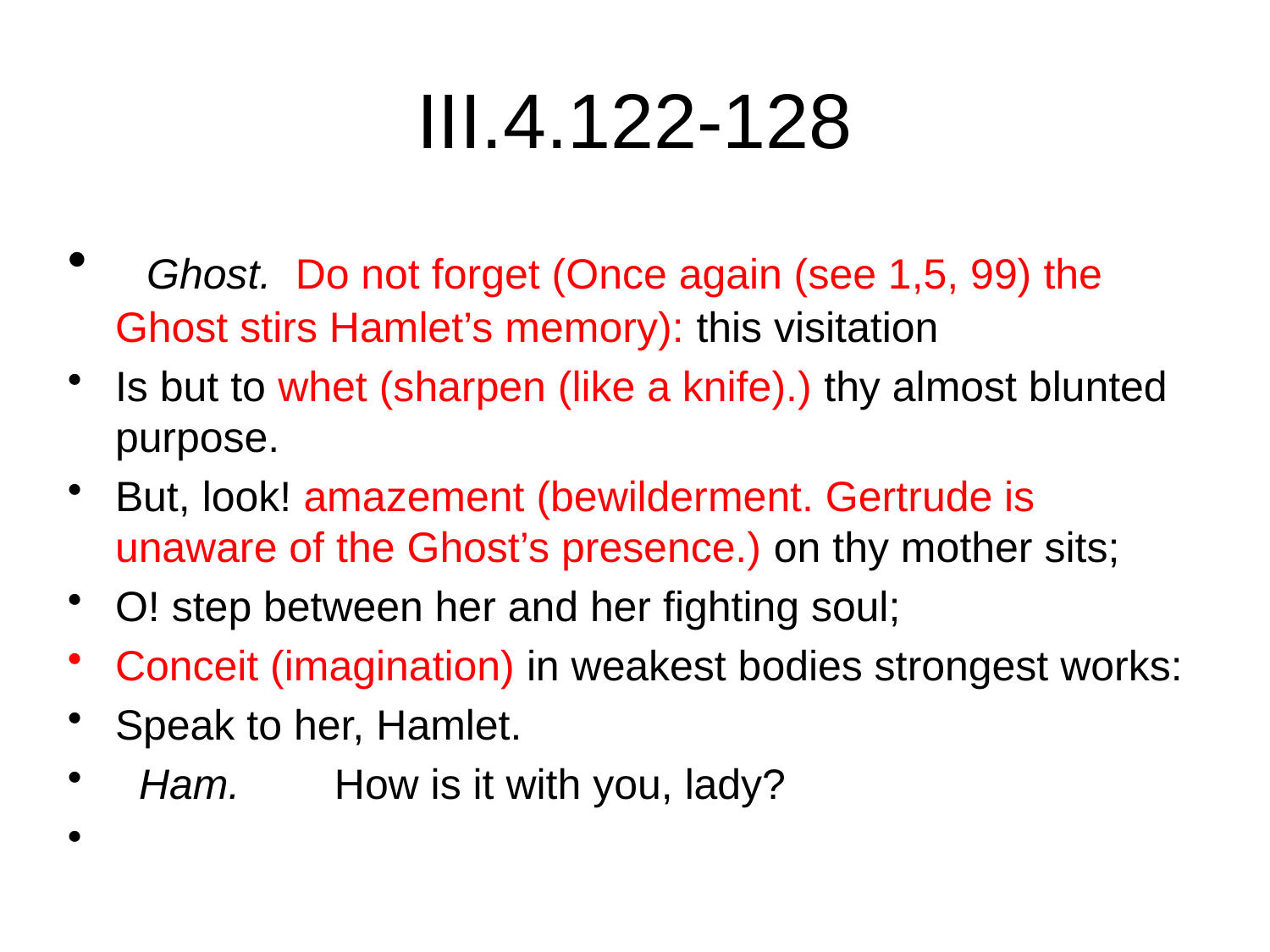

# III.4.122-128
  Ghost.  Do not forget (Once again (see 1,5, 99) the Ghost stirs Hamlet’s memory): this visitation
Is but to whet (sharpen (like a knife).) thy almost blunted purpose.
But, look! amazement (bewilderment. Gertrude is unaware of the Ghost’s presence.) on thy mother sits;
O! step between her and her fighting soul;
Conceit (imagination) in weakest bodies strongest works:
Speak to her, Hamlet.
  Ham.        How is it with you, lady?